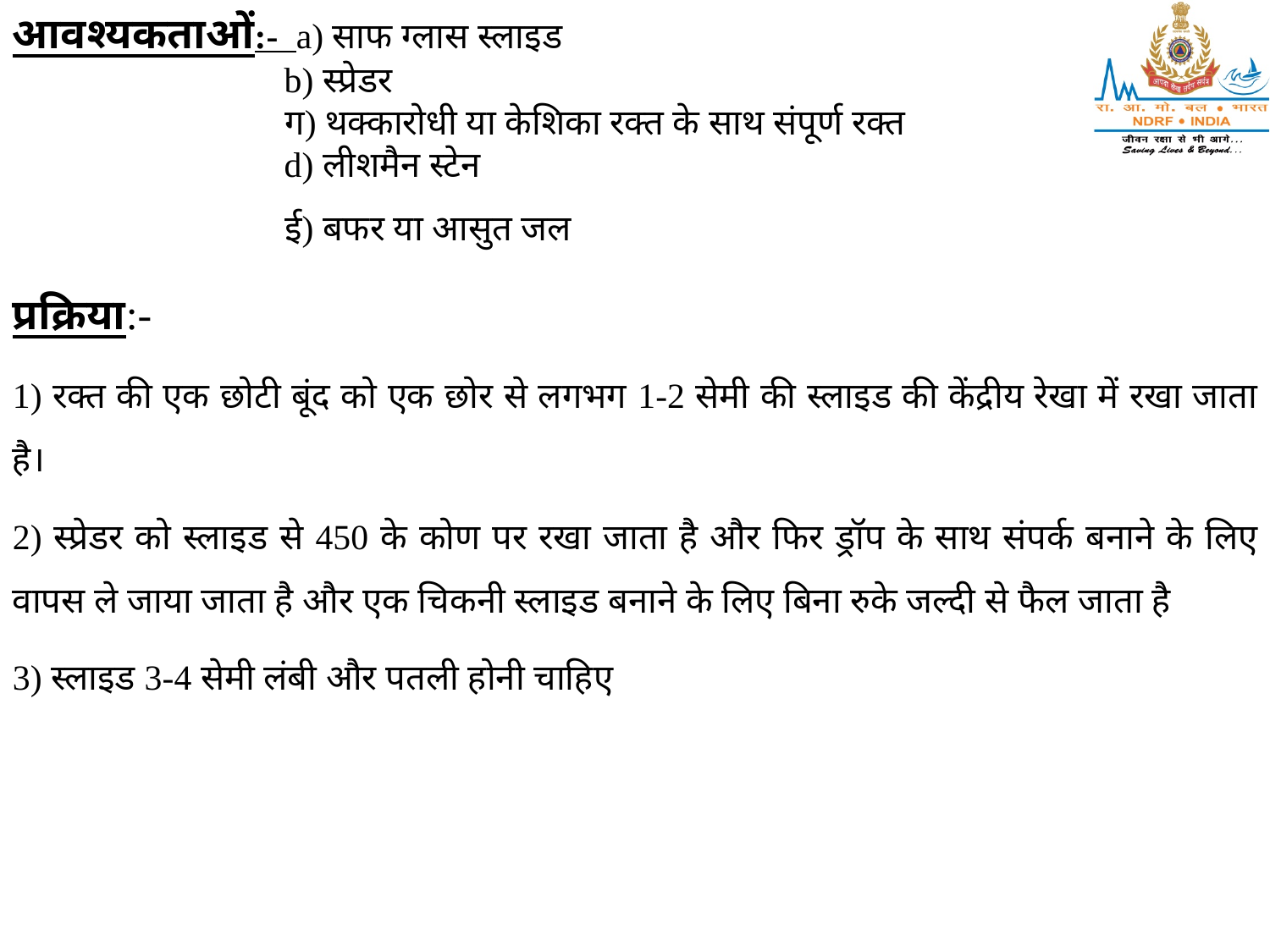

आवश्यकताओं:-  a) साफ ग्लास स्लाइड
		  b) स्प्रेडर
  		  ग) थक्कारोधी या केशिका रक्त के साथ संपूर्ण रक्त
		  d) लीशमैन स्टेन
		  ई) बफर या आसुत जल
प्रक्रिया:-
1) रक्त की एक छोटी बूंद को एक छोर से लगभग 1-2 सेमी की स्लाइड की केंद्रीय रेखा में रखा जाता है।
2) स्प्रेडर को स्लाइड से 450 के कोण पर रखा जाता है और फिर ड्रॉप के साथ संपर्क बनाने के लिए वापस ले जाया जाता है और एक चिकनी स्लाइड बनाने के लिए बिना रुके जल्दी से फैल जाता है
3) स्लाइड 3-4 सेमी लंबी और पतली होनी चाहिए